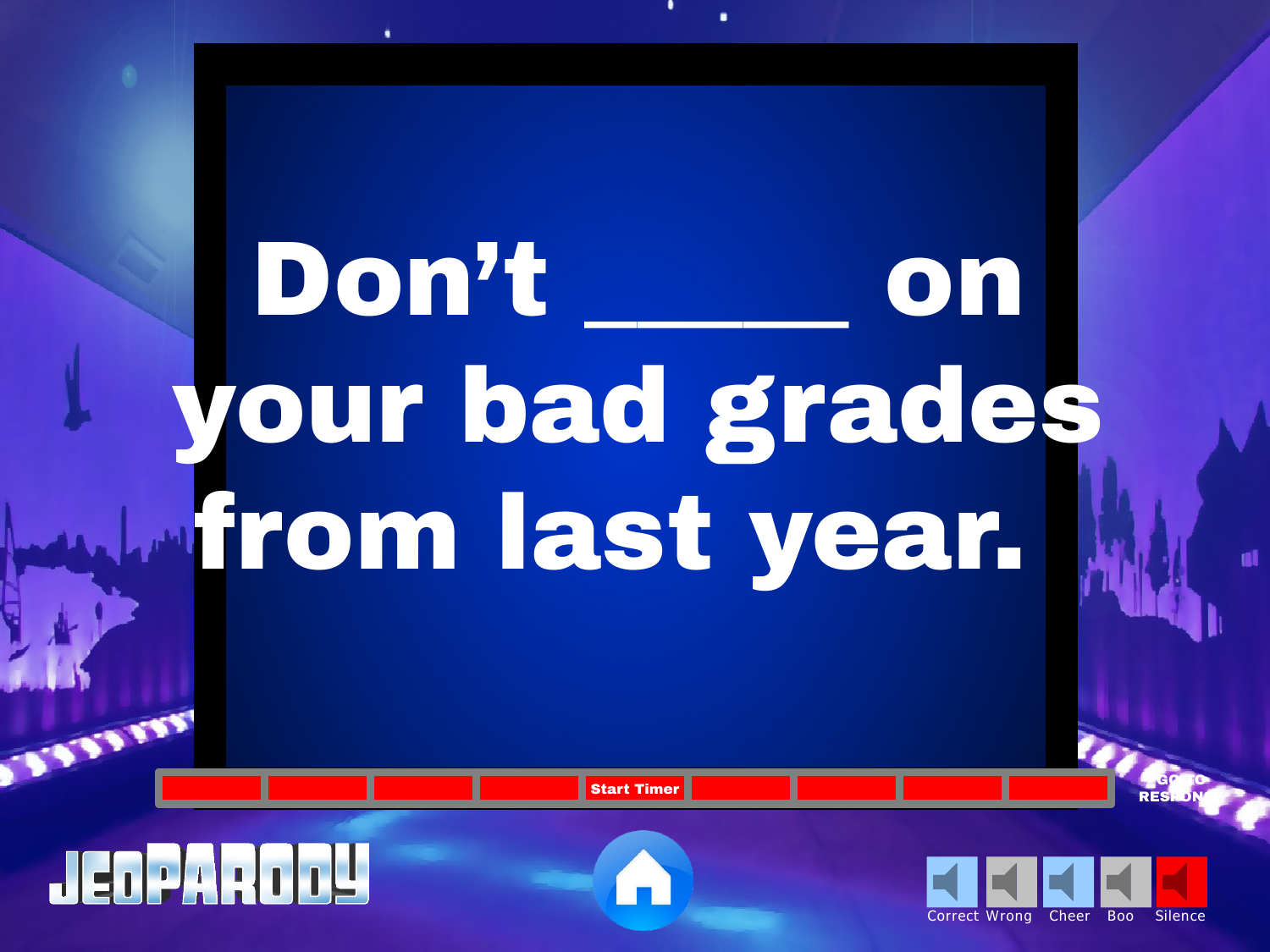

Don’t _____ on your bad grades from last year.